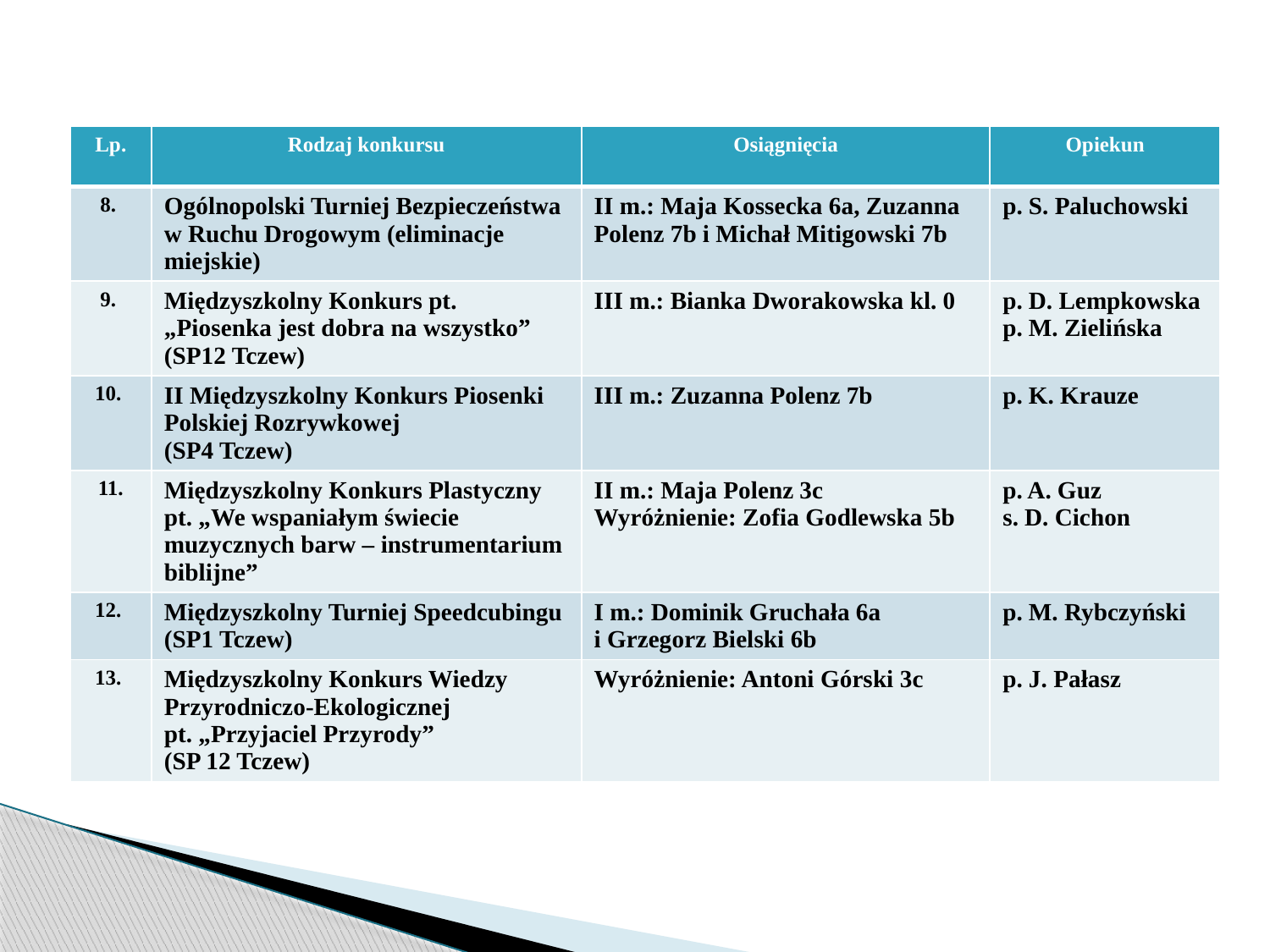

#
| Lp. | Rodzaj konkursu | Osiągnięcia | Opiekun |
| --- | --- | --- | --- |
| 8. | Ogólnopolski Turniej Bezpieczeństwa w Ruchu Drogowym (eliminacje miejskie) | II m.: Maja Kossecka 6a, Zuzanna Polenz 7b i Michał Mitigowski 7b | p. S. Paluchowski |
| 9. | Międzyszkolny Konkurs pt. „Piosenka jest dobra na wszystko” (SP12 Tczew) | III m.: Bianka Dworakowska kl. 0 | p. D. Lempkowska p. M. Zielińska |
| 10. | II Międzyszkolny Konkurs Piosenki Polskiej Rozrywkowej (SP4 Tczew) | III m.: Zuzanna Polenz 7b | p. K. Krauze |
| 11. | Międzyszkolny Konkurs Plastyczny pt. „We wspaniałym świecie muzycznych barw – instrumentarium biblijne” | II m.: Maja Polenz 3c Wyróżnienie: Zofia Godlewska 5b | p. A. Guz s. D. Cichon |
| 12. | Międzyszkolny Turniej Speedcubingu (SP1 Tczew) | I m.: Dominik Gruchała 6a i Grzegorz Bielski 6b | p. M. Rybczyński |
| 13. | Międzyszkolny Konkurs Wiedzy Przyrodniczo-Ekologicznej pt. „Przyjaciel Przyrody” (SP 12 Tczew) | Wyróżnienie: Antoni Górski 3c | p. J. Pałasz |